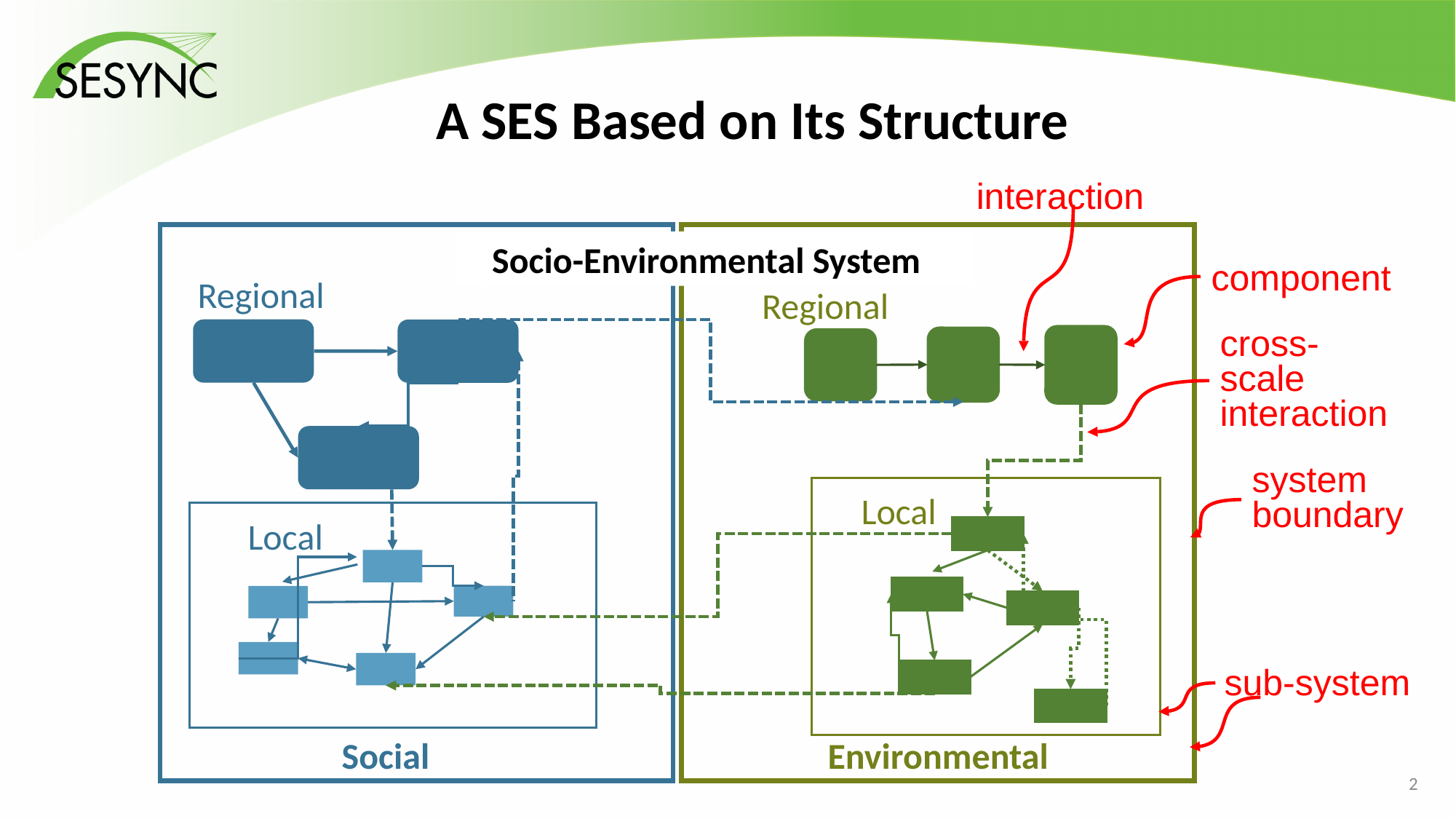

# A SES Based on Its Structure
interaction

Social
Environmental
Socio-Environmental System
component
Regional
Regional
cross-scale interaction
system
boundary
Local
Local
sub-system
2